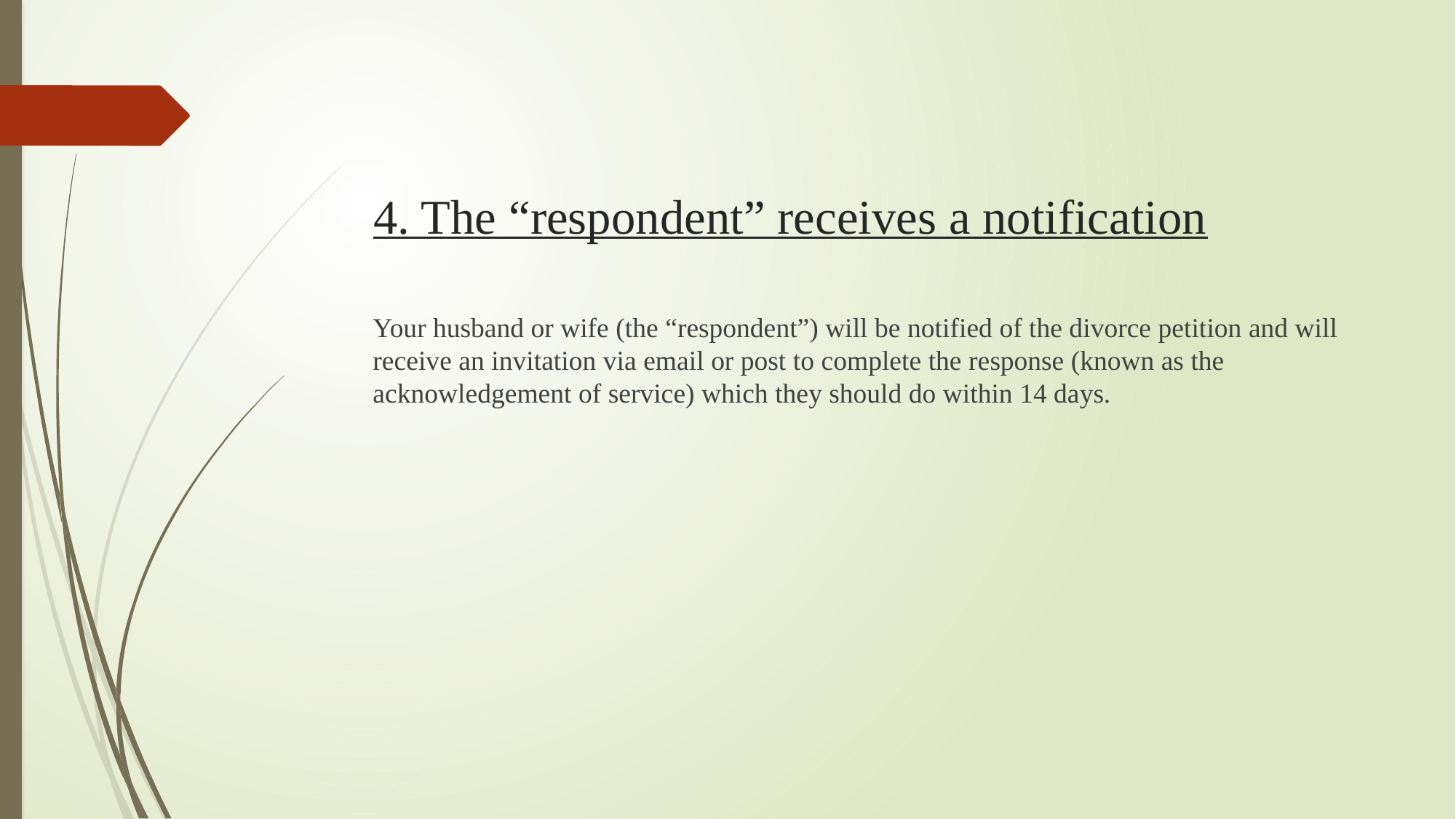

# 4. The “respondent” receives a notification
Your husband or wife (the “respondent”) will be notified of the divorce petition and will receive an invitation via email or post to complete the response (known as the acknowledgement of service) which they should do within 14 days.